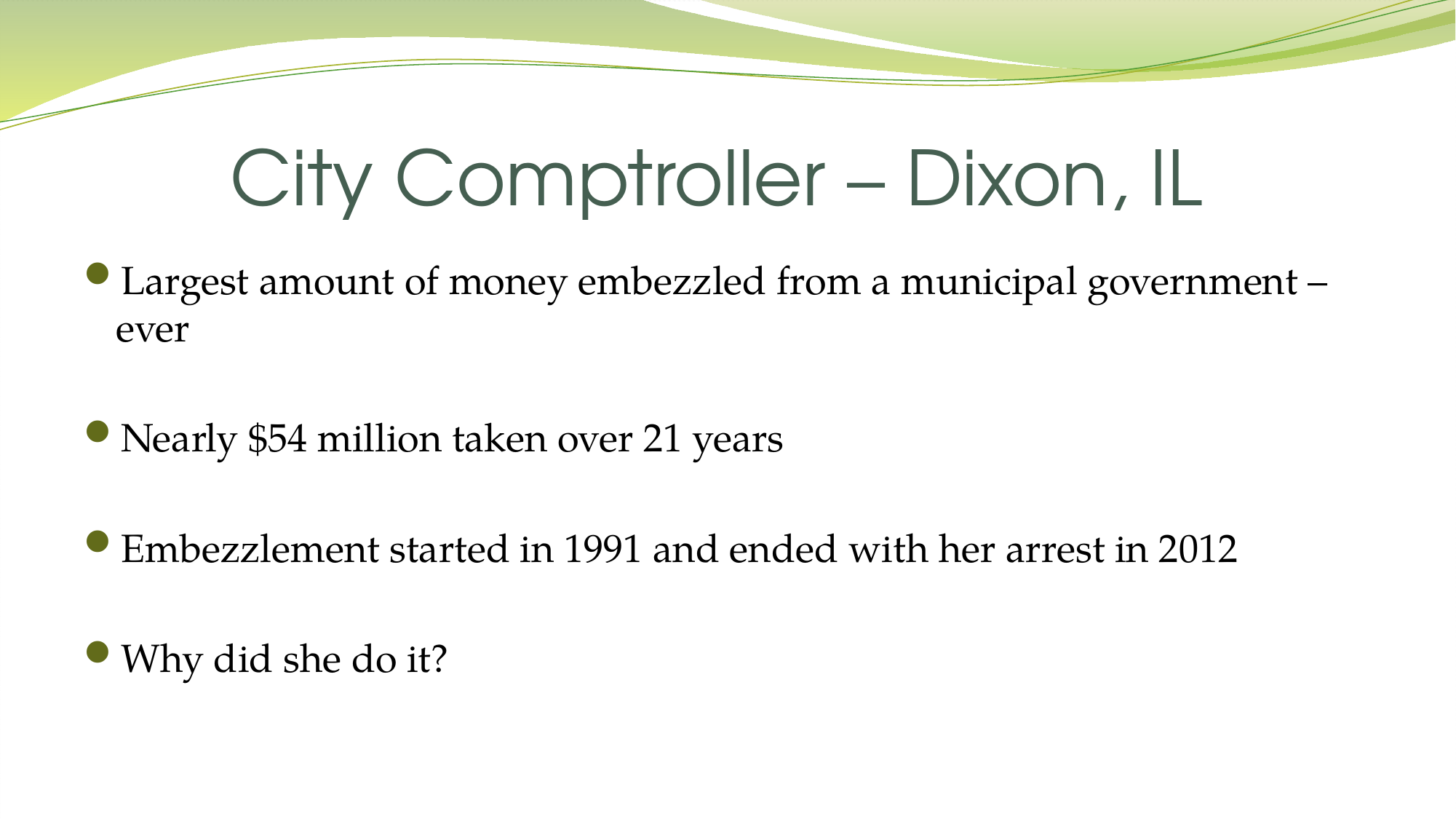

# City Comptroller – Dixon, IL
Largest amount of money embezzled from a municipal government – ever

Nearly $54 million taken over 21 years

Embezzlement started in 1991 and ended with her arrest in 2012

Why did she do it?